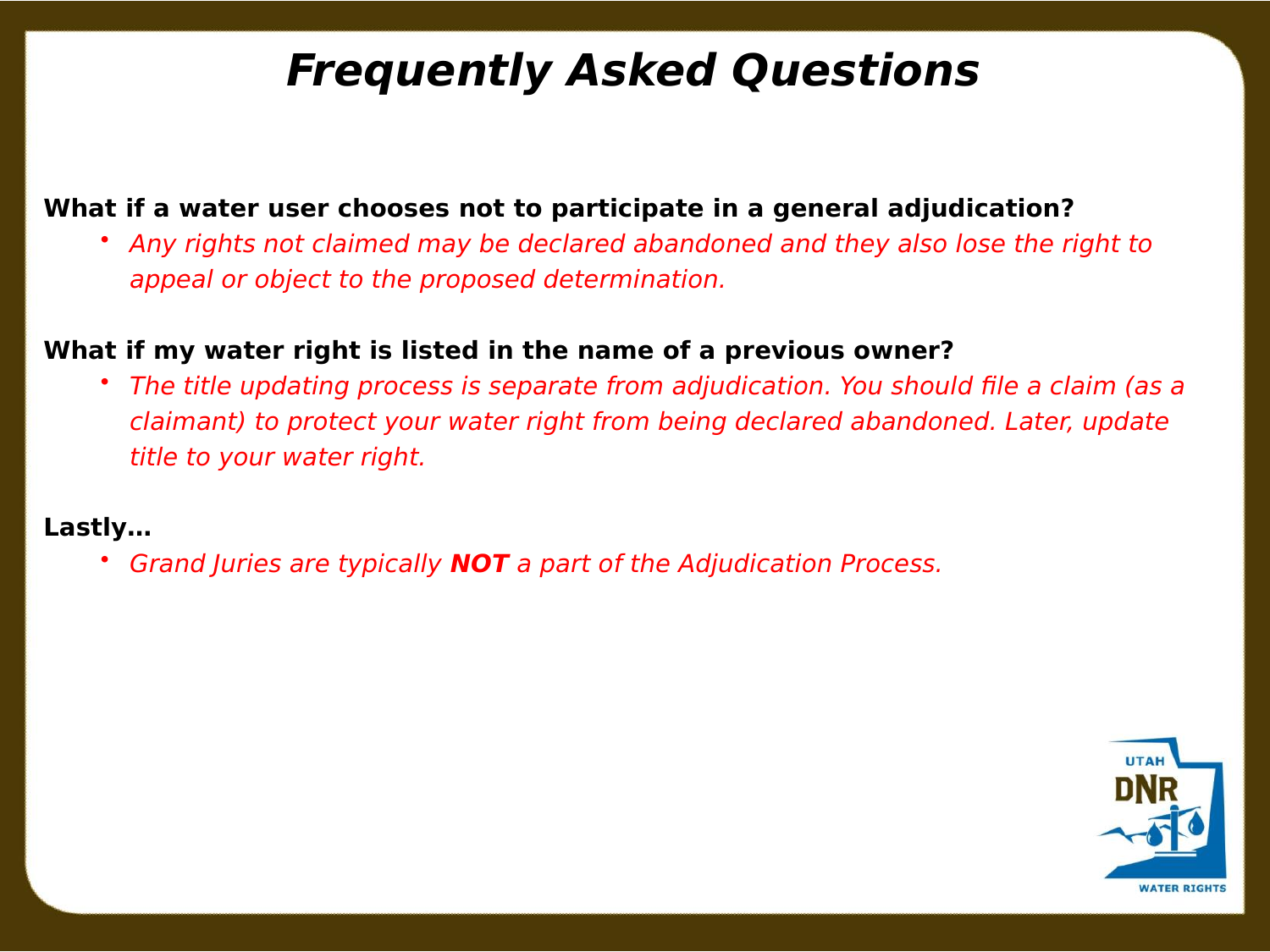

Frequently Asked Questions
What if a water user chooses not to participate in a general adjudication?
Any rights not claimed may be declared abandoned and they also lose the right to appeal or object to the proposed determination.

What if my water right is listed in the name of a previous owner?
The title updating process is separate from adjudication. You should file a claim (as a claimant) to protect your water right from being declared abandoned. Later, update title to your water right.

Lastly…
Grand Juries are typically NOT a part of the Adjudication Process.